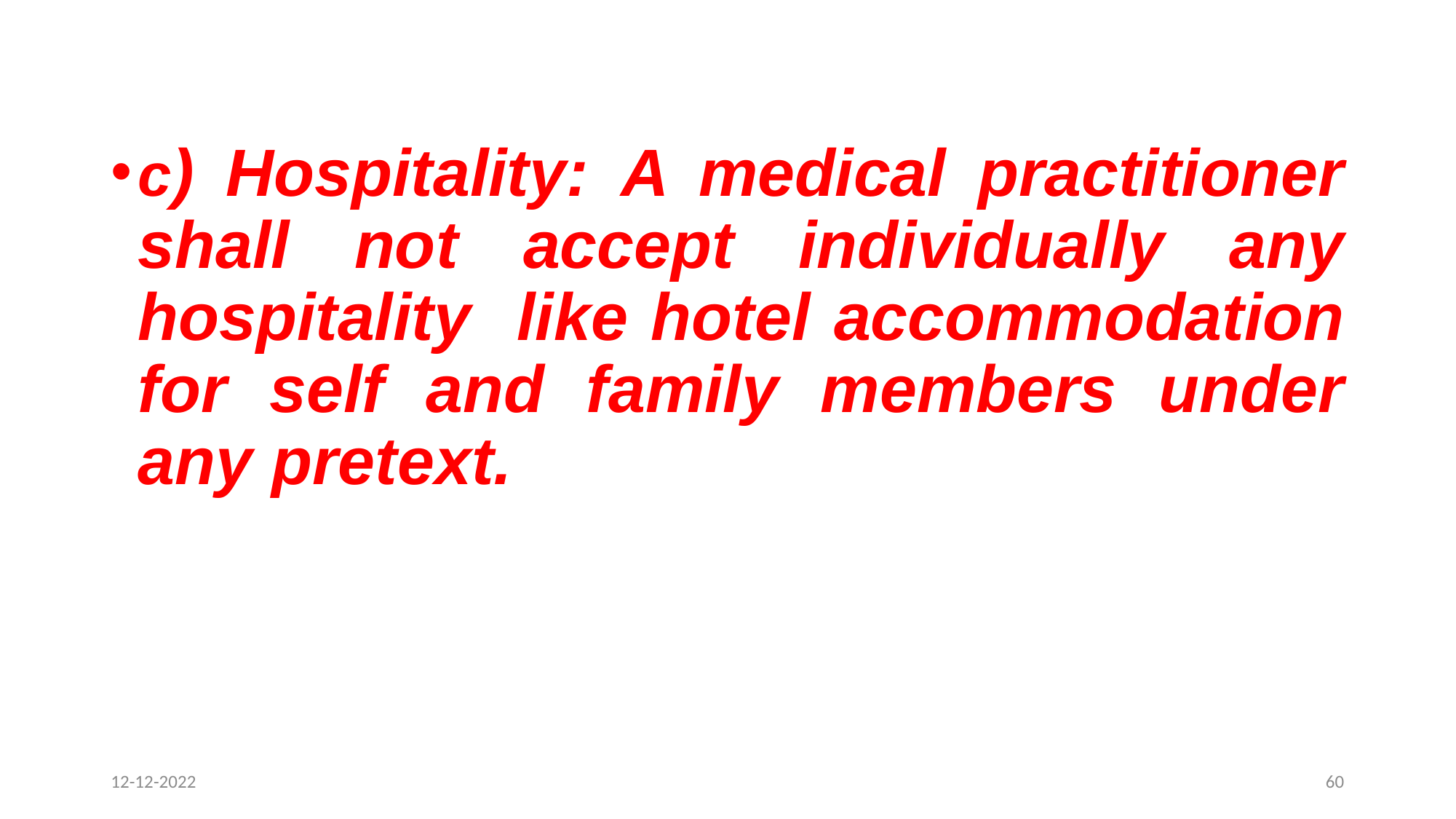

c) Hospitality: A medical practitioner shall not accept individually any hospitality  like hotel accommodation for self and family members under any pretext.

12-12-2022
60